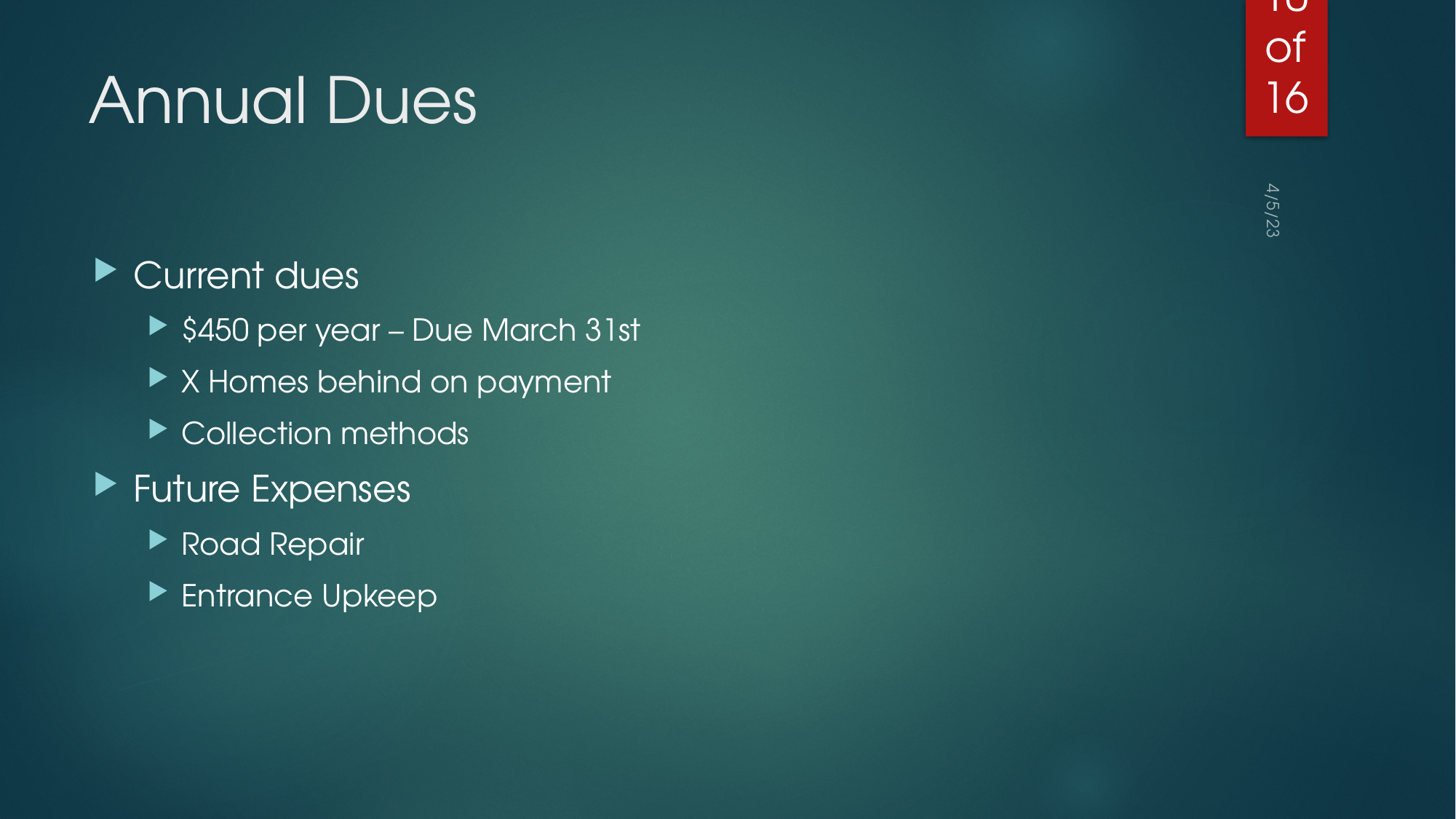

10
# Annual Dues
4/5/23
Current dues
$450 per year – Due March 31st
X Homes behind on payment
Collection methods
Future Expenses
Road Repair
Entrance Upkeep